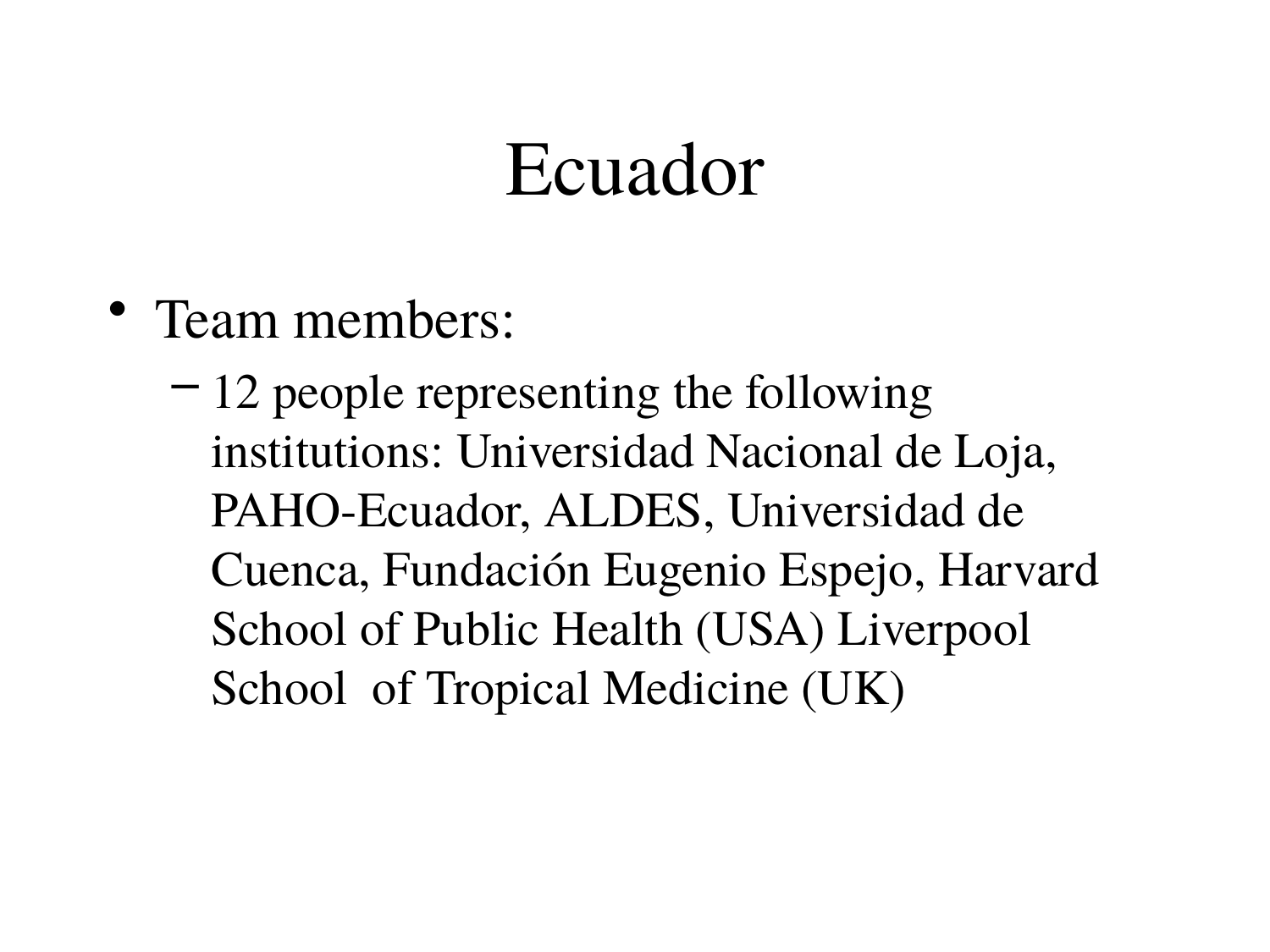

# Ecuador
Team members:
12 people representing the following institutions: Universidad Nacional de Loja, PAHO-Ecuador, ALDES, Universidad de Cuenca, Fundación Eugenio Espejo, Harvard School of Public Health (USA) Liverpool School  of Tropical Medicine (UK)